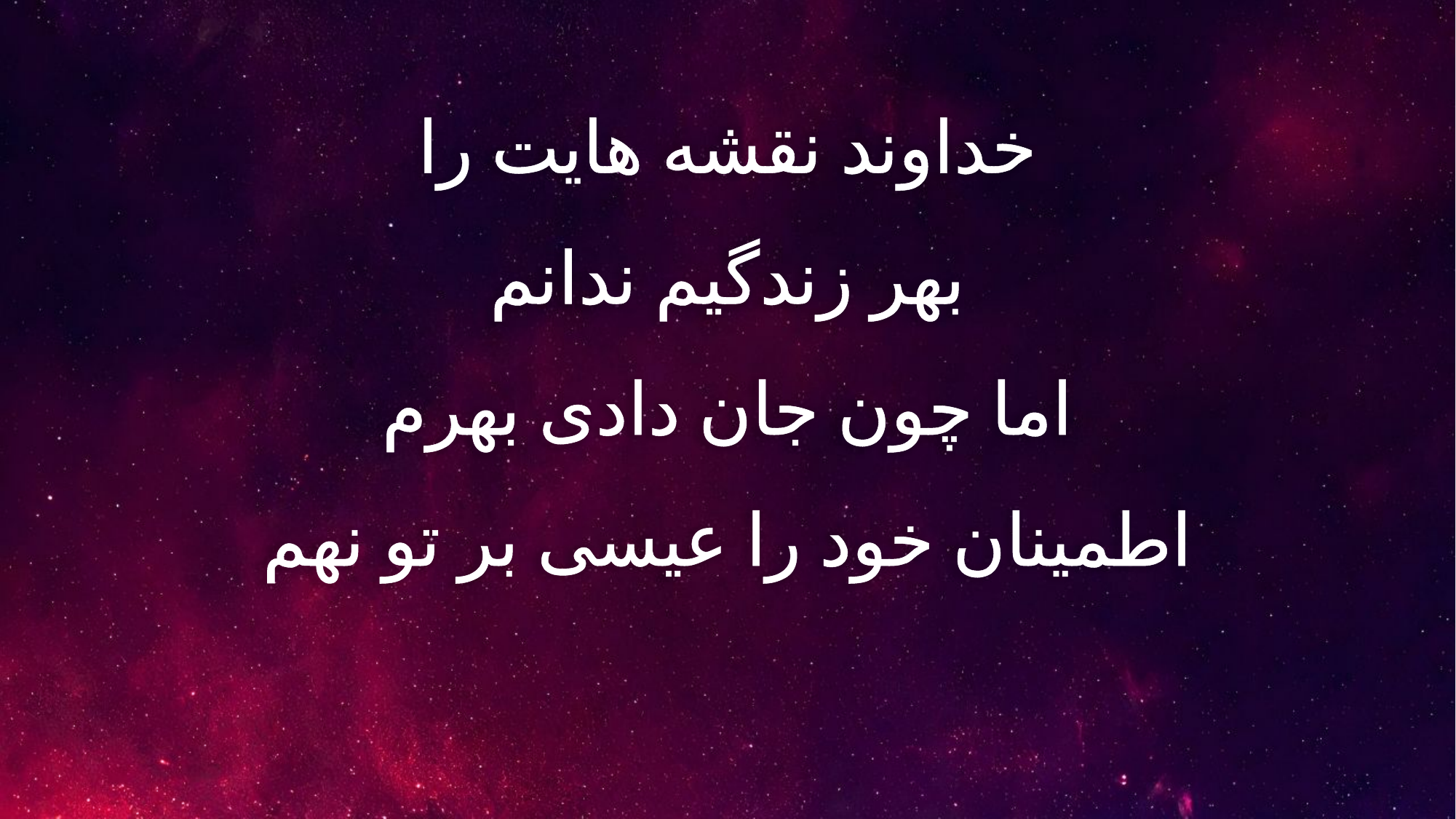

خداوند نقشه هایت را
بهر زندگیم ندانم
اما چون جان دادی بهرم
اطمینان خود را عیسی بر تو نهم